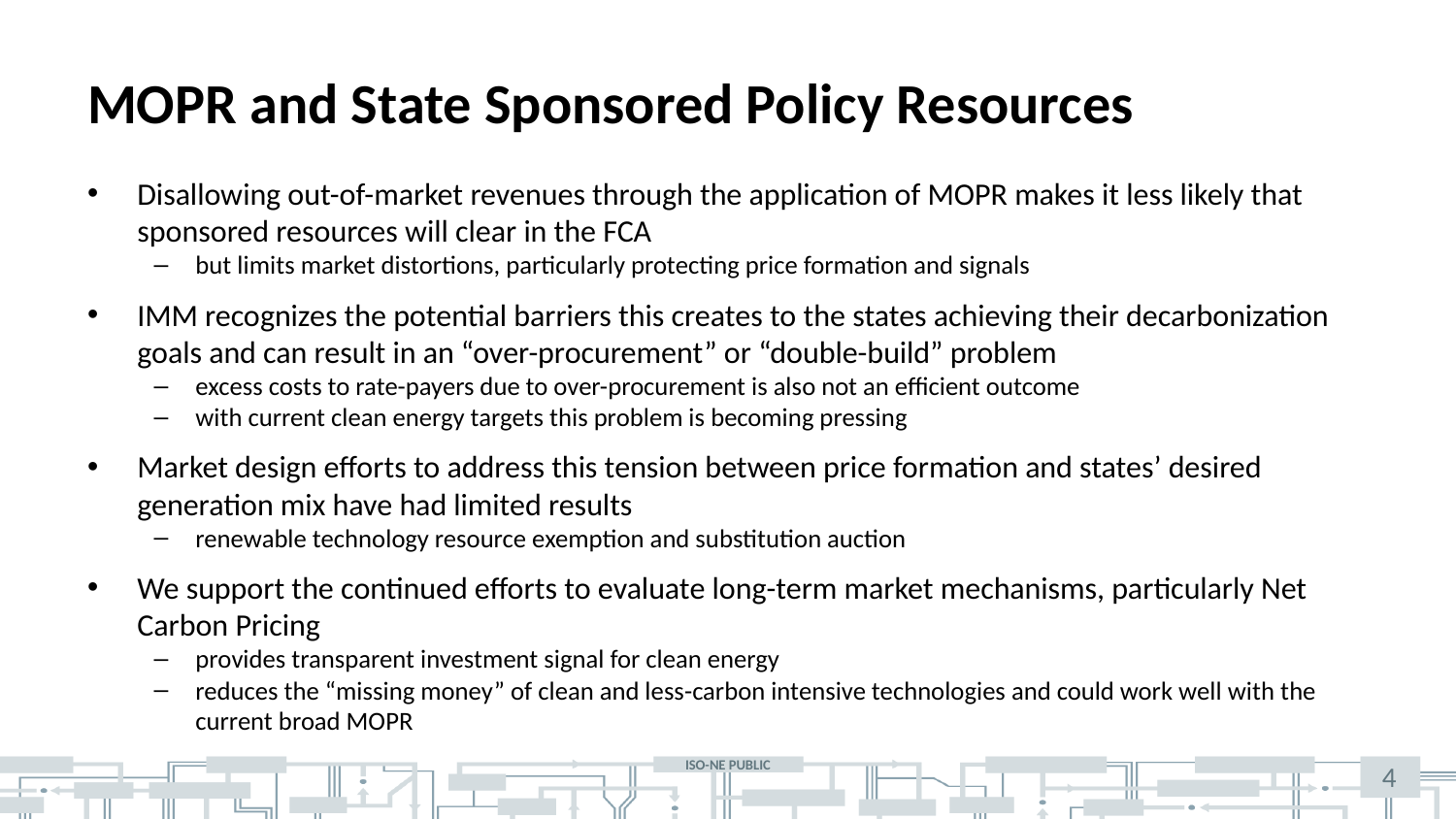

# MOPR and State Sponsored Policy Resources
Disallowing out-of-market revenues through the application of MOPR makes it less likely that sponsored resources will clear in the FCA
but limits market distortions, particularly protecting price formation and signals
IMM recognizes the potential barriers this creates to the states achieving their decarbonization goals and can result in an “over-procurement” or “double-build” problem
excess costs to rate-payers due to over-procurement is also not an efficient outcome
with current clean energy targets this problem is becoming pressing
Market design efforts to address this tension between price formation and states’ desired generation mix have had limited results
renewable technology resource exemption and substitution auction
We support the continued efforts to evaluate long-term market mechanisms, particularly Net Carbon Pricing
provides transparent investment signal for clean energy
reduces the “missing money” of clean and less-carbon intensive technologies and could work well with the current broad MOPR
4